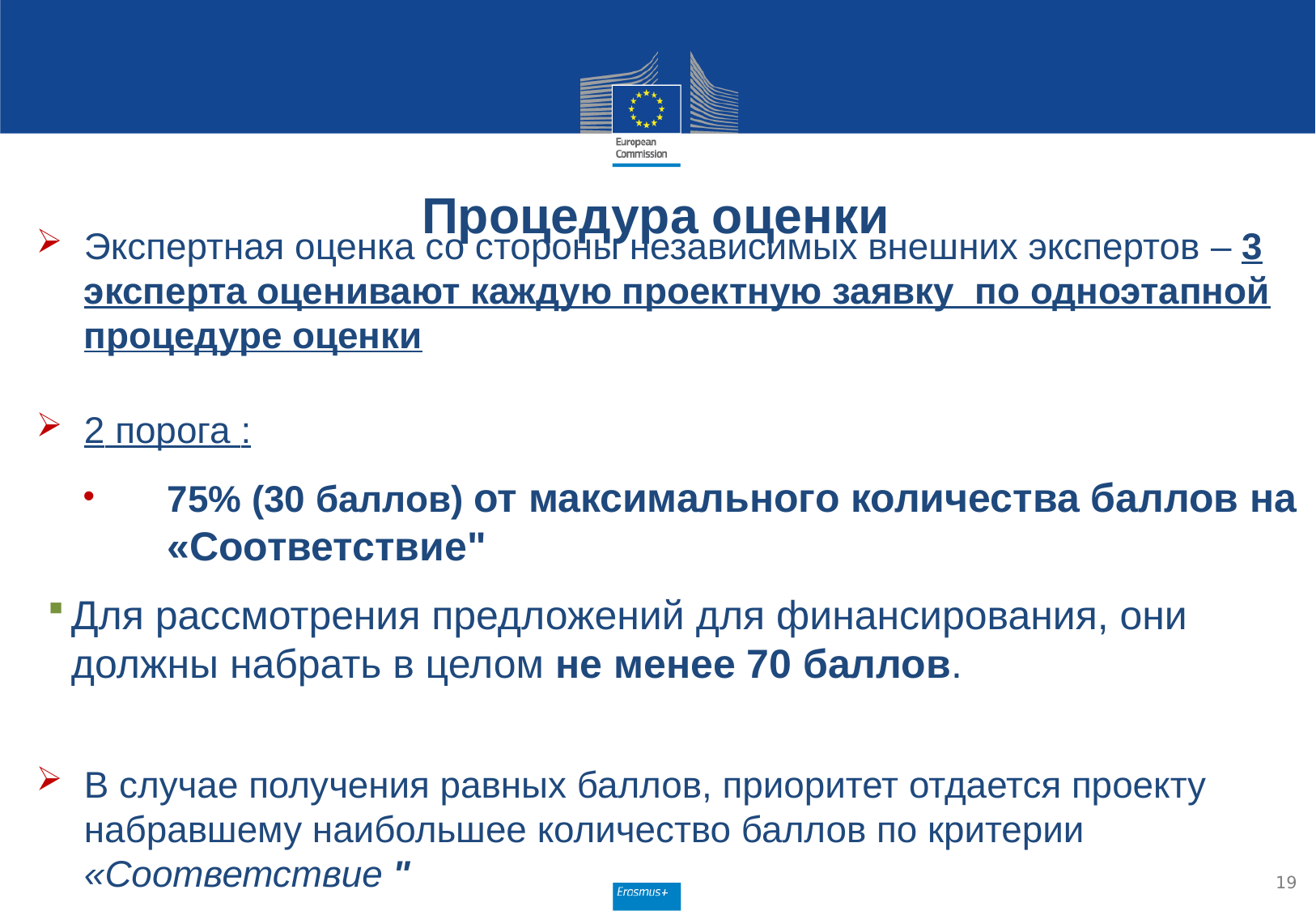

# Процедура оценки
Экспертная оценка со стороны независимых внешних экспертов – 3 эксперта оценивают каждую проектную заявку  по одноэтапной процедуре оценки

2 порога :
75% (30 баллов) от максимального количества баллов на «Соответствие"
Для рассмотрения предложений для финансирования, они должны набрать в целом не менее 70 баллов.

В случае получения равных баллов, приоритет отдается проекту набравшему наибольшее количество баллов по критерии «Соответствие "
19